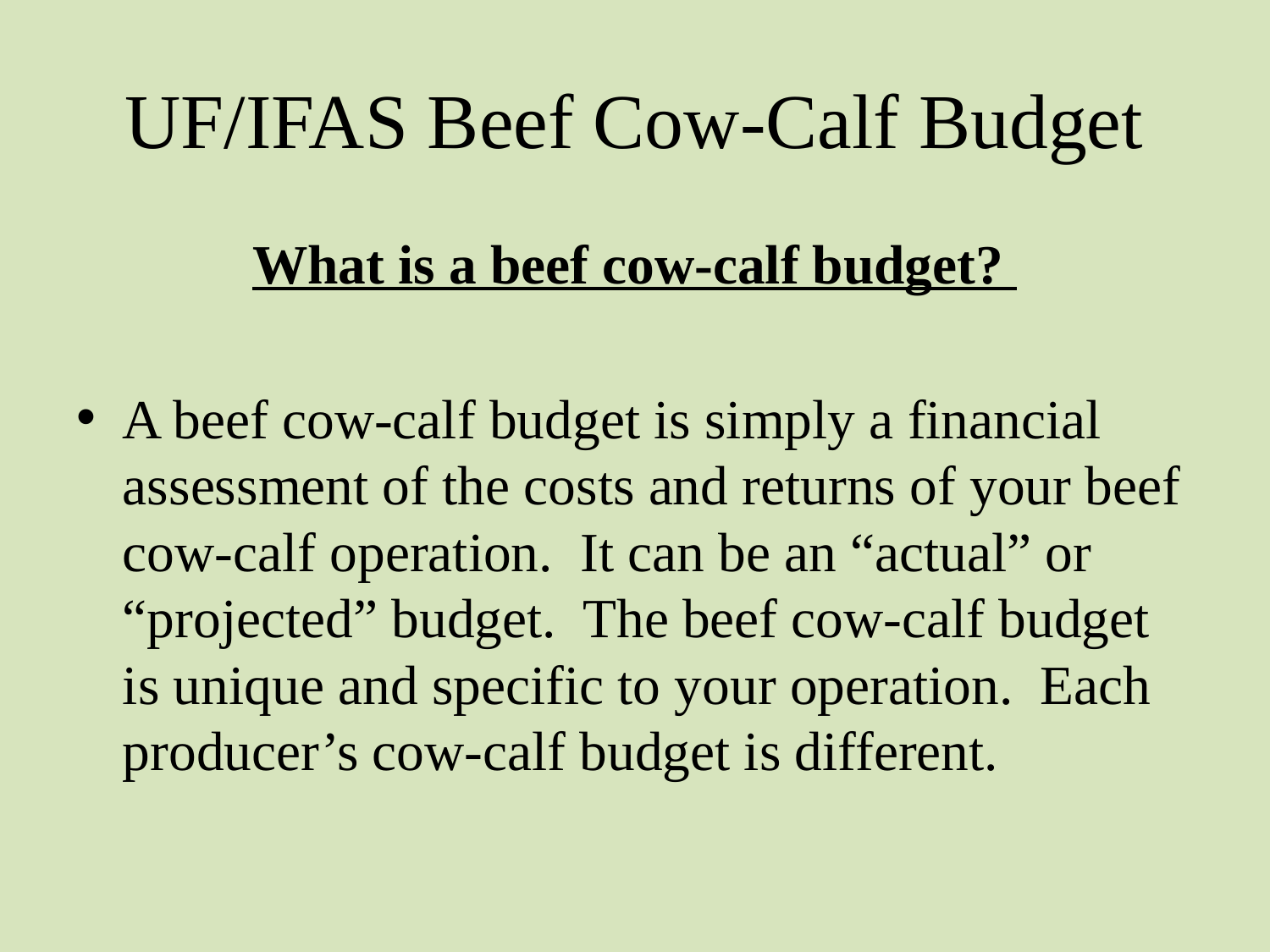

# UF/IFAS Beef Cow-Calf Budget
What is a beef cow-calf budget?

A beef cow-calf budget is simply a financial assessment of the costs and returns of your beef cow-calf operation.  It can be an “actual” or “projected” budget.  The beef cow-calf budget is unique and specific to your operation.  Each producer’s cow-calf budget is different.